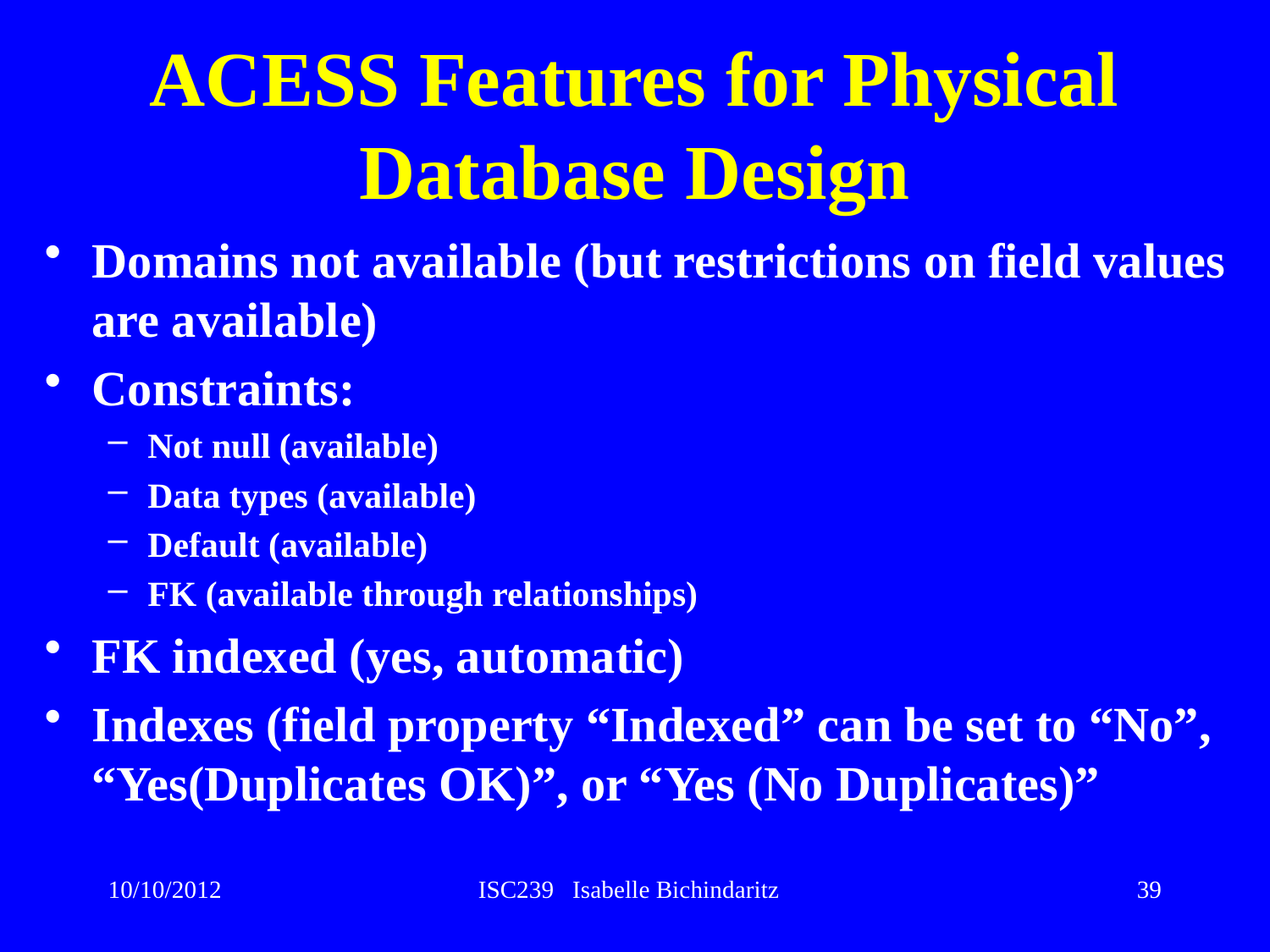

# ACESS Features for Physical Database Design
Domains not available (but restrictions on field values are available)
Constraints:
Not null (available)
Data types (available)
Default (available)
FK (available through relationships)
FK indexed (yes, automatic)
Indexes (field property “Indexed” can be set to “No”, “Yes(Duplicates OK)”, or “Yes (No Duplicates)”

10/10/2012
ISC239   Isabelle Bichindaritz
39